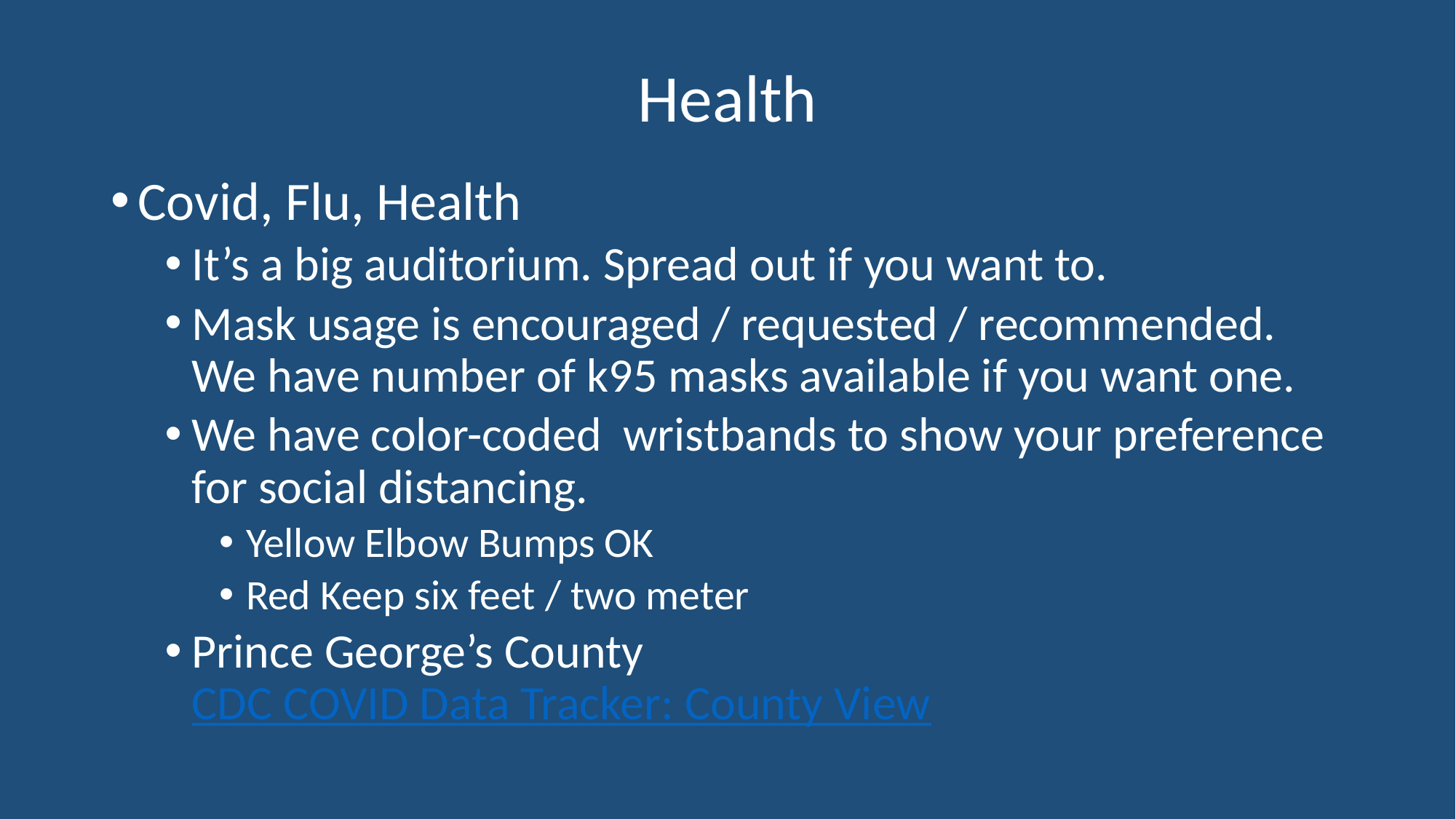

# Health
Covid, Flu, Health
It’s a big auditorium. Spread out if you want to.
Mask usage is encouraged / requested / recommended. We have number of k95 masks available if you want one.
We have color-coded  wristbands to show your preference for social distancing.
Yellow Elbow Bumps OK
Red Keep six feet / two meter
Prince George’s County CDC COVID Data Tracker: County View